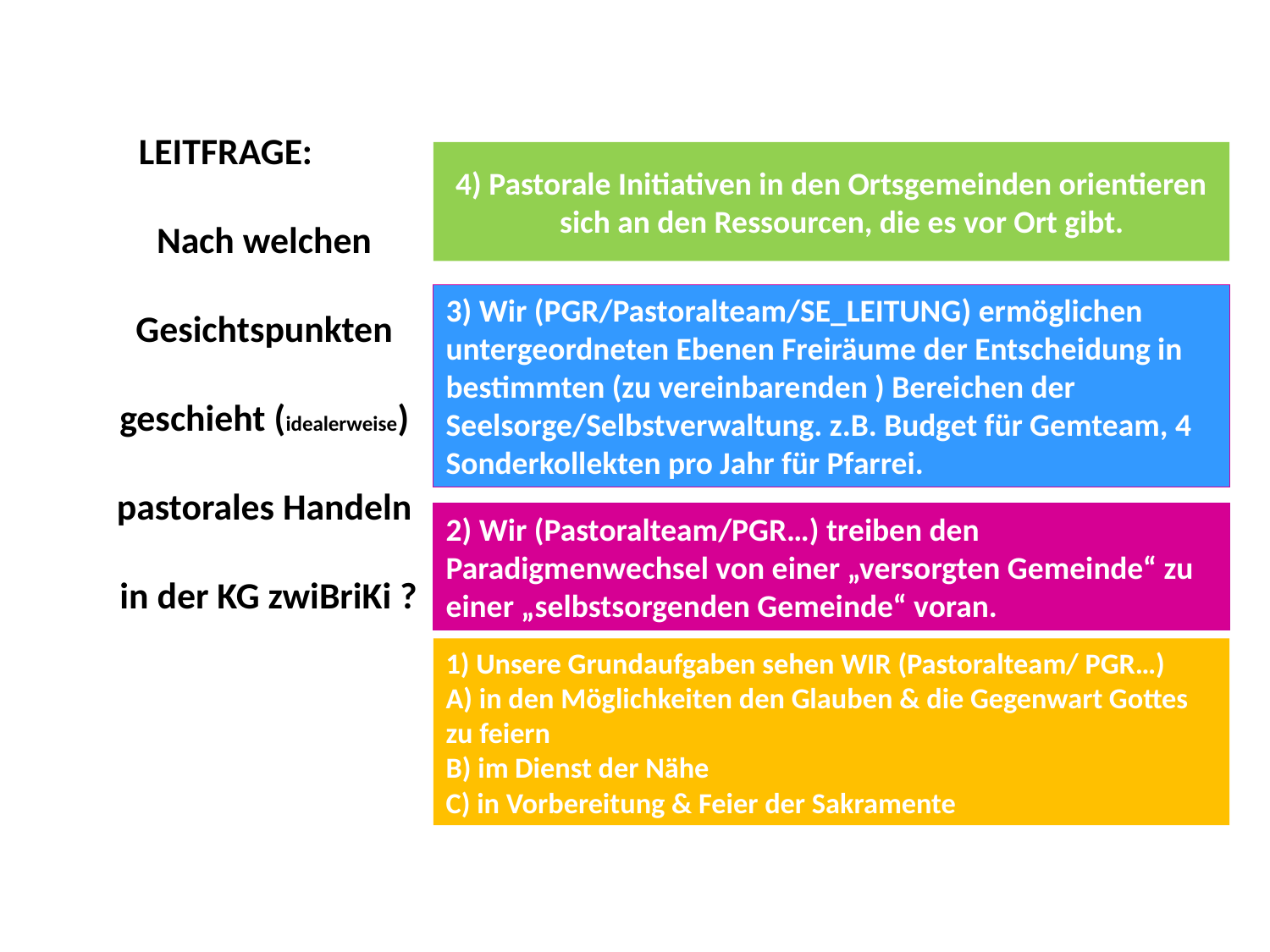

# LEITFRAGE: Nach welchen Gesichtspunkten geschieht (idealerweise) pastorales Handeln in der KG zwiBriKi ?
4) Pastorale Initiativen in den Ortsgemeinden orientieren sich an den Ressourcen, die es vor Ort gibt.
3) Wir (PGR/Pastoralteam/SE_LEITUNG) ermöglichen untergeordneten Ebenen Freiräume der Entscheidung in bestimmten (zu vereinbarenden ) Bereichen der Seelsorge/Selbstverwaltung. z.B. Budget für Gemteam, 4 Sonderkollekten pro Jahr für Pfarrei.
2) Wir (Pastoralteam/PGR…) treiben den Paradigmenwechsel von einer „versorgten Gemeinde“ zu einer „selbstsorgenden Gemeinde“ voran.
1) Unsere Grundaufgaben sehen WIR (Pastoralteam/ PGR…)
A) in den Möglichkeiten den Glauben & die Gegenwart Gottes zu feiern
B) im Dienst der Nähe
C) in Vorbereitung & Feier der Sakramente